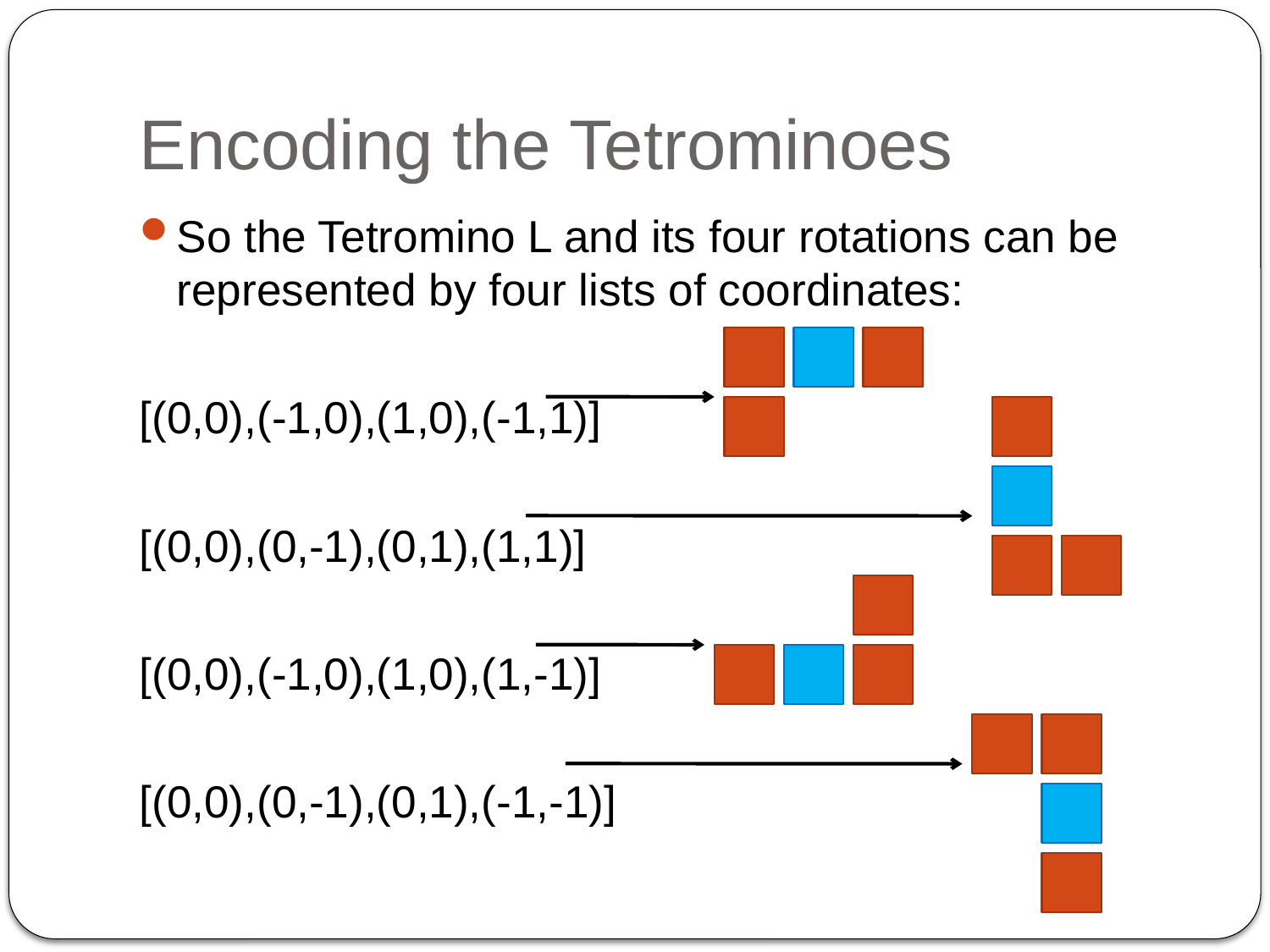

# Encoding the Tetrominoes
So the Tetromino L and its four rotations can be represented by four lists of coordinates:

[(0,0),(-1,0),(1,0),(-1,1)]

[(0,0),(0,-1),(0,1),(1,1)]

[(0,0),(-1,0),(1,0),(1,-1)]

[(0,0),(0,-1),(0,1),(-1,-1)]